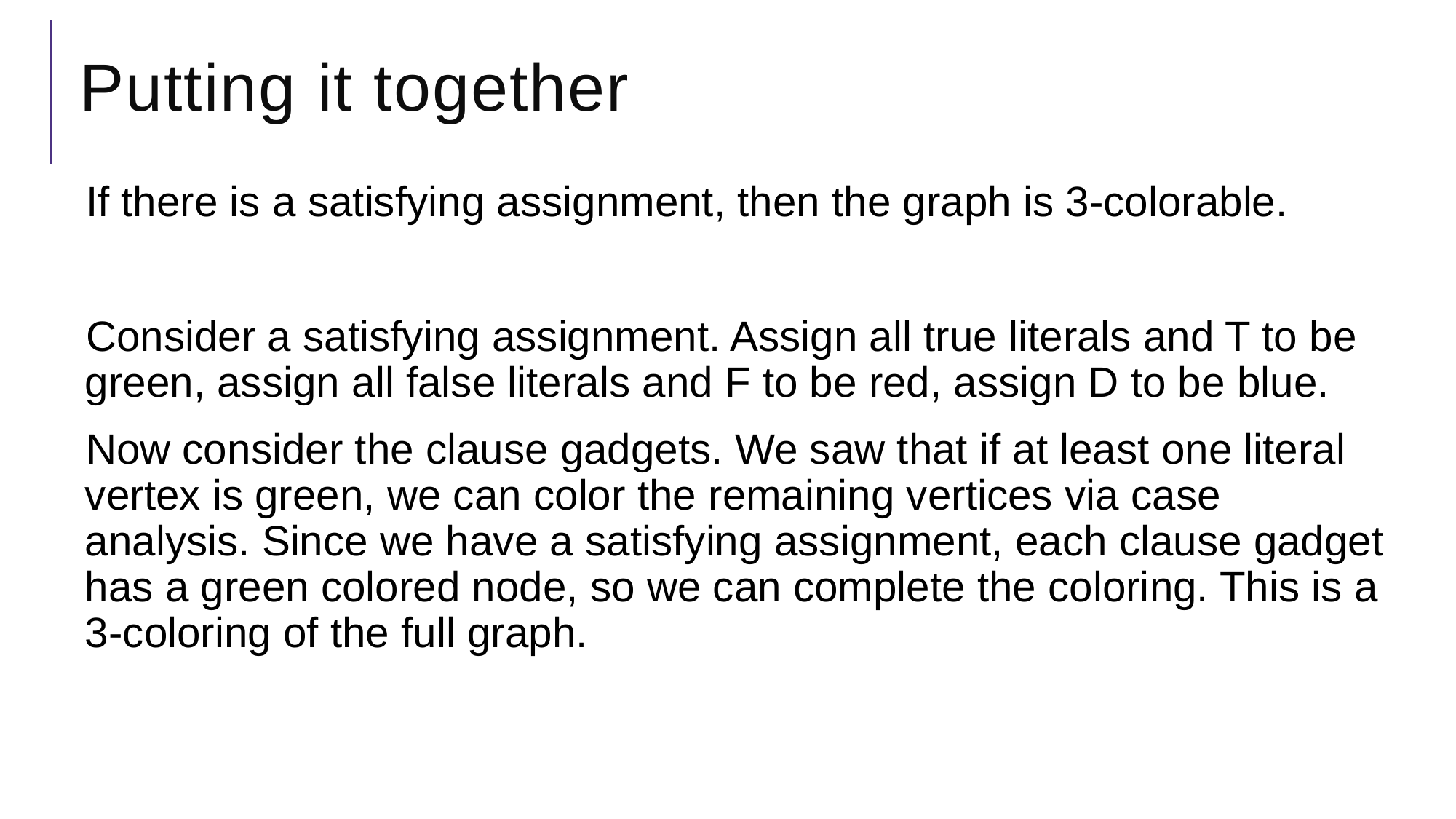

# Putting it together
If there is a satisfying assignment, then the graph is 3-colorable.

Consider a satisfying assignment. Assign all true literals and T to be green, assign all false literals and F to be red, assign D to be blue.
Now consider the clause gadgets. We saw that if at least one literal vertex is green, we can color the remaining vertices via case analysis. Since we have a satisfying assignment, each clause gadget has a green colored node, so we can complete the coloring. This is a 3-coloring of the full graph.